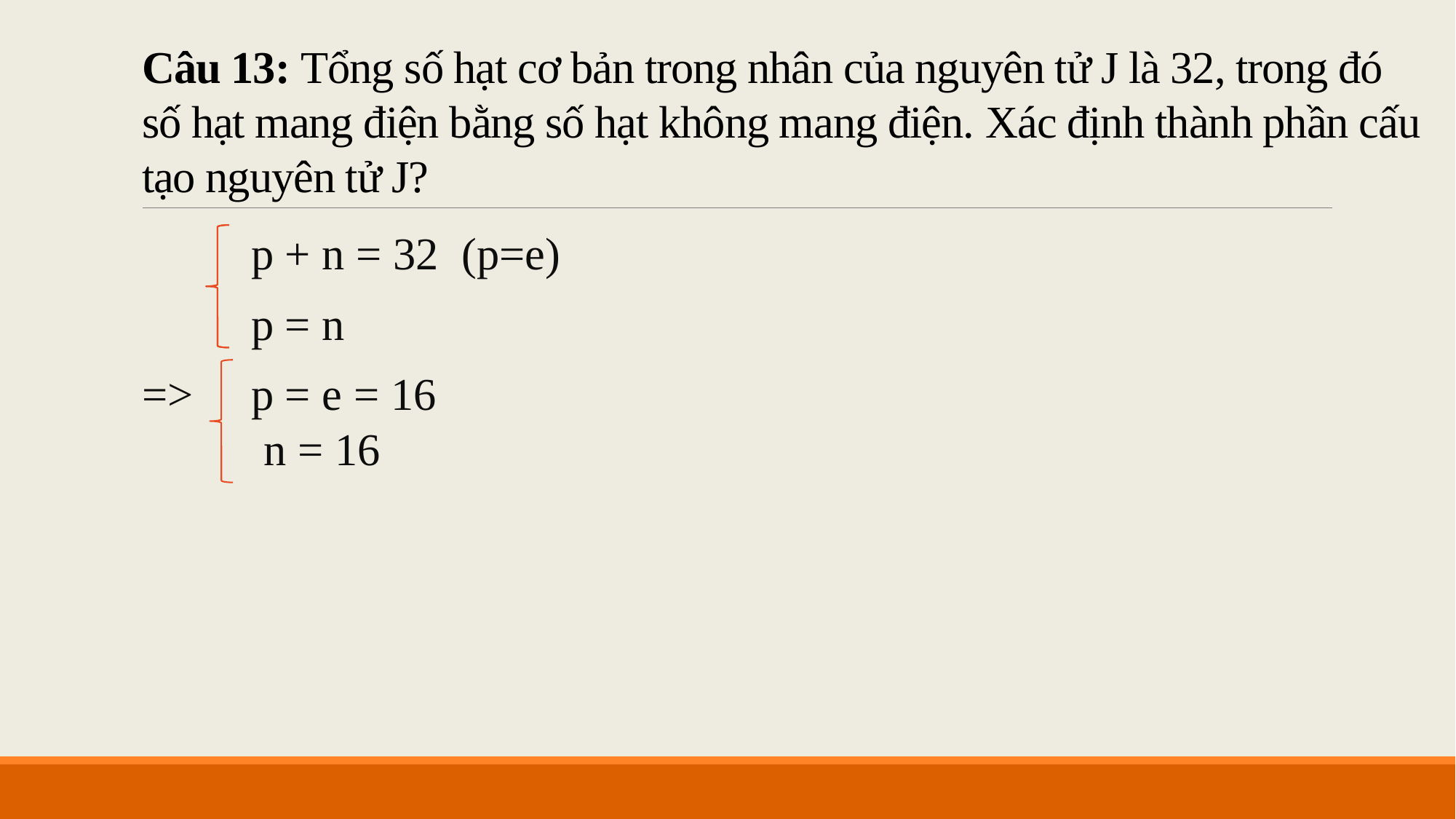

# Câu 13: Tổng số hạt cơ bản trong nhân của nguyên tử J là 32, trong đó số hạt mang điện bằng số hạt không mang điện. Xác định thành phần cấu tạo nguyên tử J?
 	p + n = 32  (p=e)
 	p = n
=> 	p = e = 16
 	n = 16